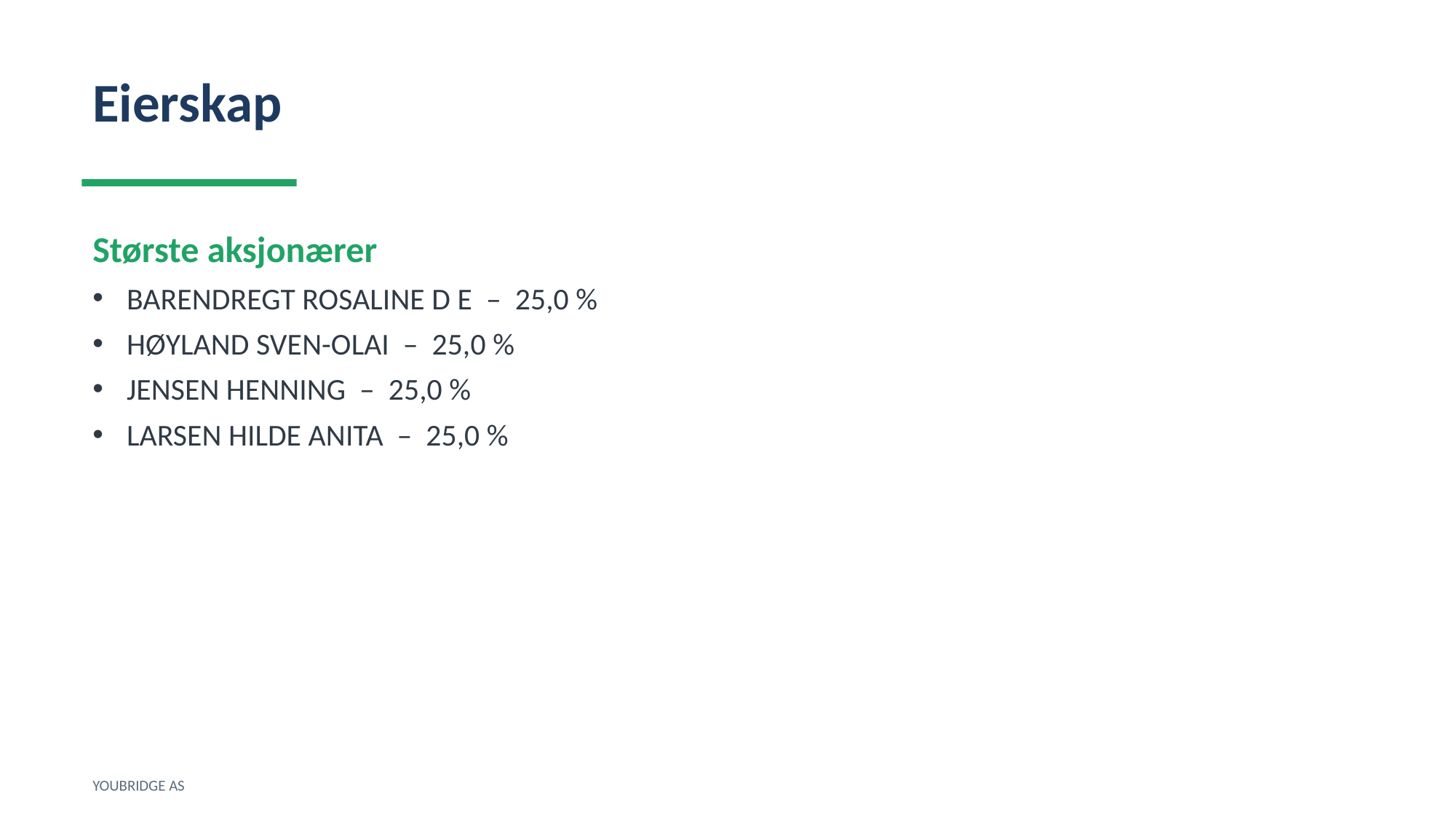

Eierskap

Største aksjonærer
BARENDREGT ROSALINE D E  –  25,0 %
HØYLAND SVEN-OLAI  –  25,0 %
JENSEN HENNING  –  25,0 %
LARSEN HILDE ANITA  –  25,0 %
YOUBRIDGE AS